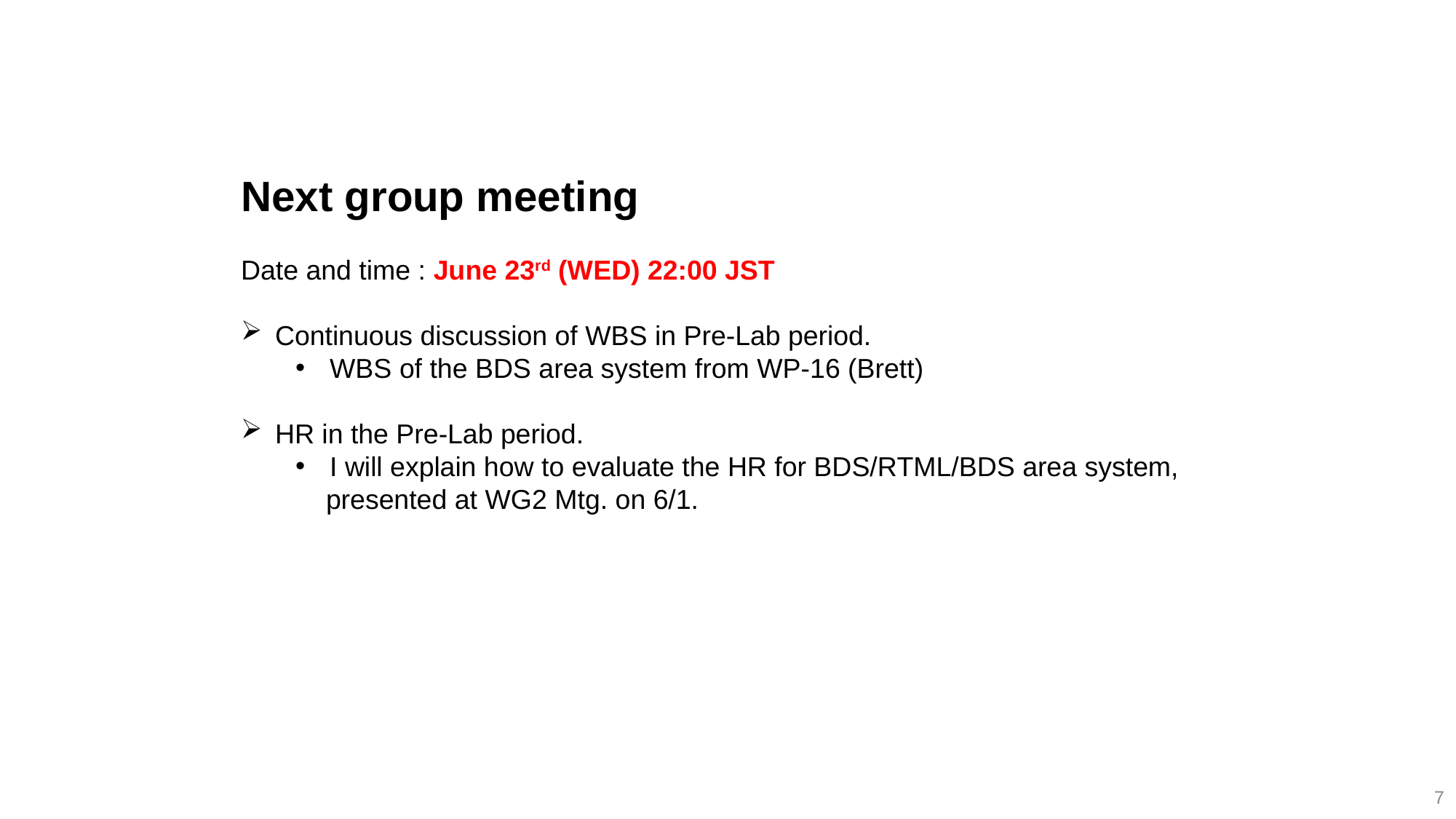

Next group meeting

Date and time : June 23rd (WED) 22:00 JST

Continuous discussion of WBS in Pre-Lab period.
WBS of the BDS area system from WP-16 (Brett)

HR in the Pre-Lab period.
I will explain how to evaluate the HR for BDS/RTML/BDS area system,
    presented at WG2 Mtg. on 6/1.
7